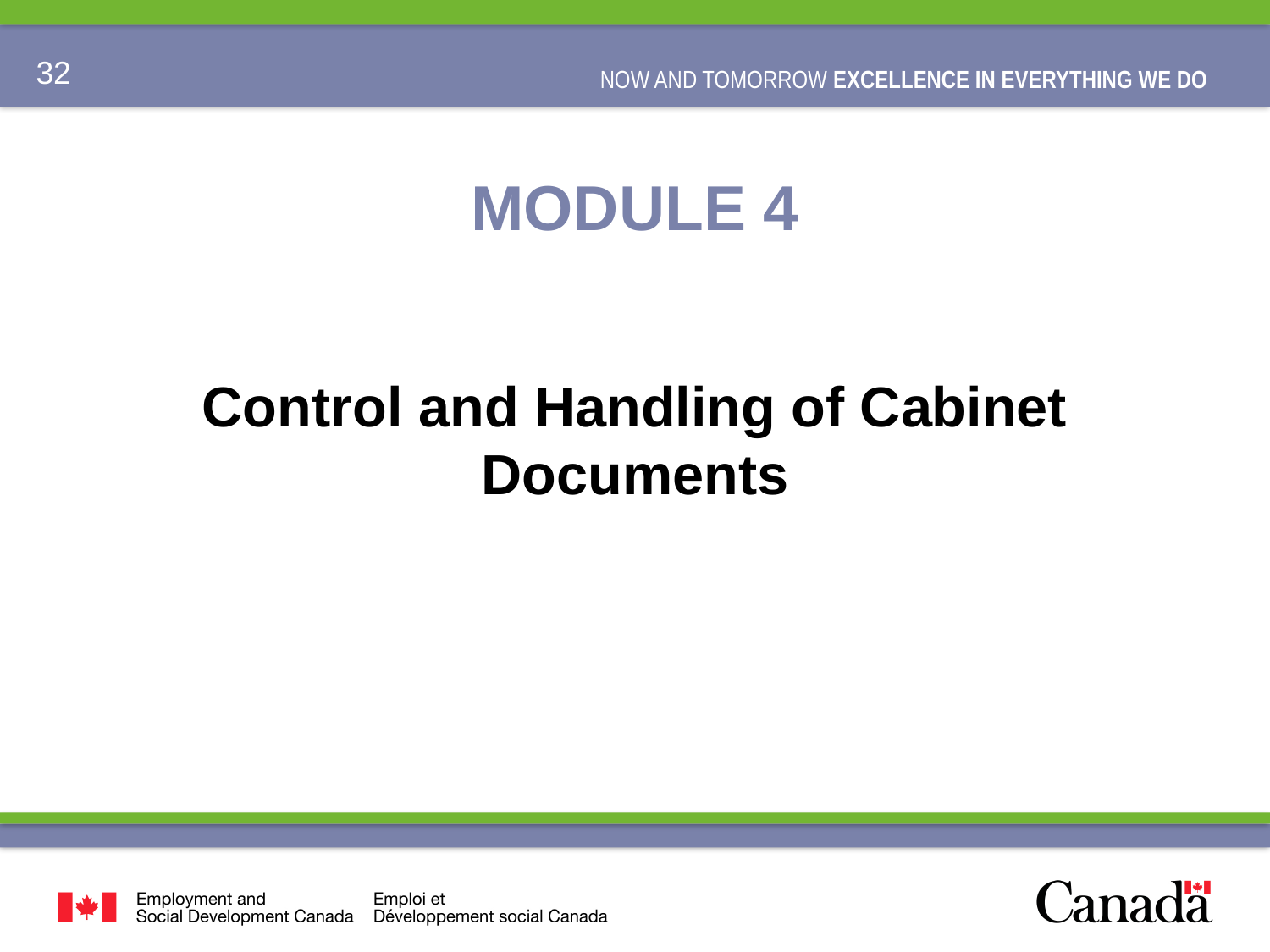

# MODULE 4

Control and Handling of Cabinet Documents